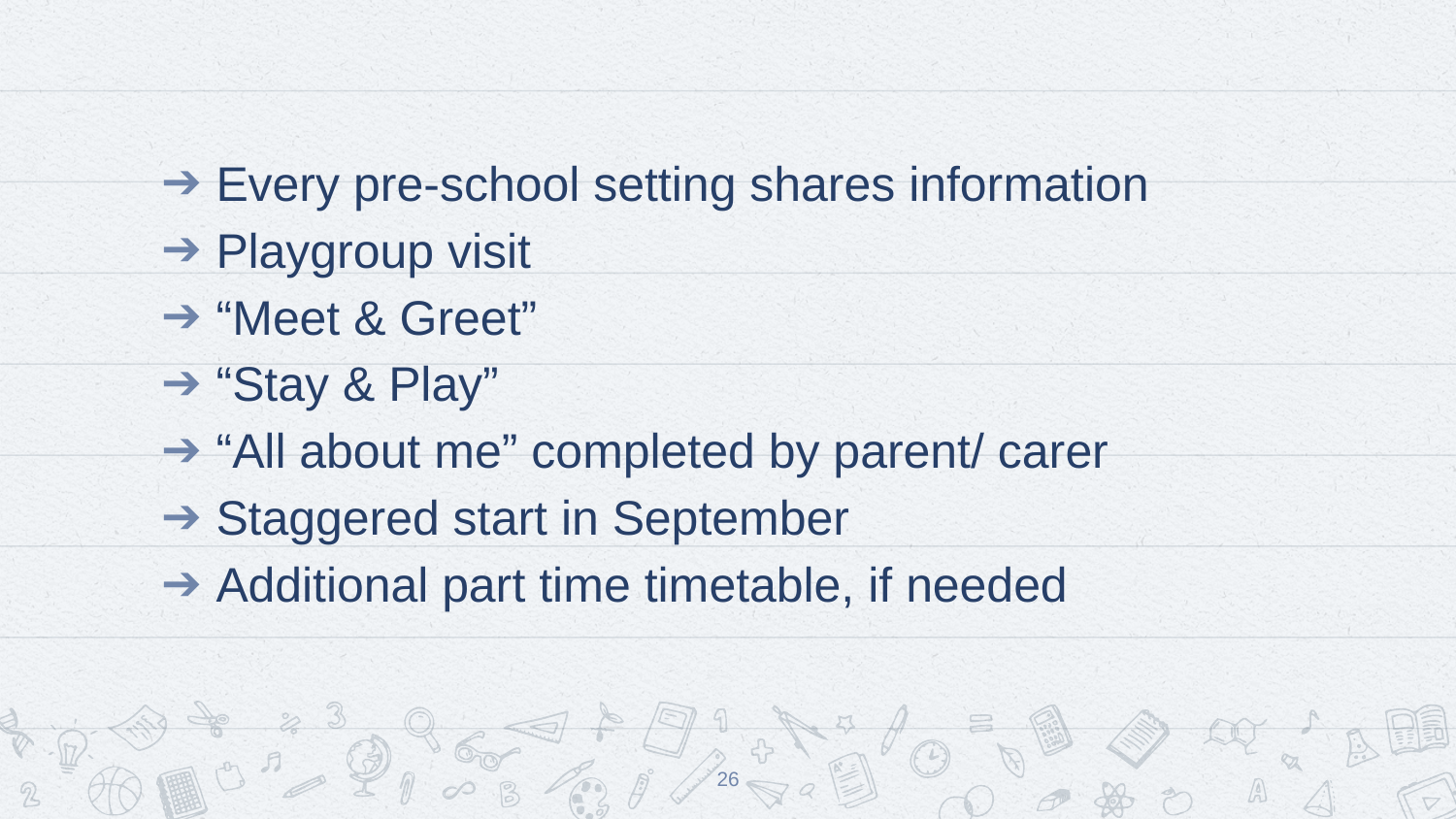

Every pre-school setting shares information
Playgroup visit
“Meet & Greet”
“Stay & Play”
“All about me” completed by parent/ carer
Staggered start in September
Additional part time timetable, if needed
26